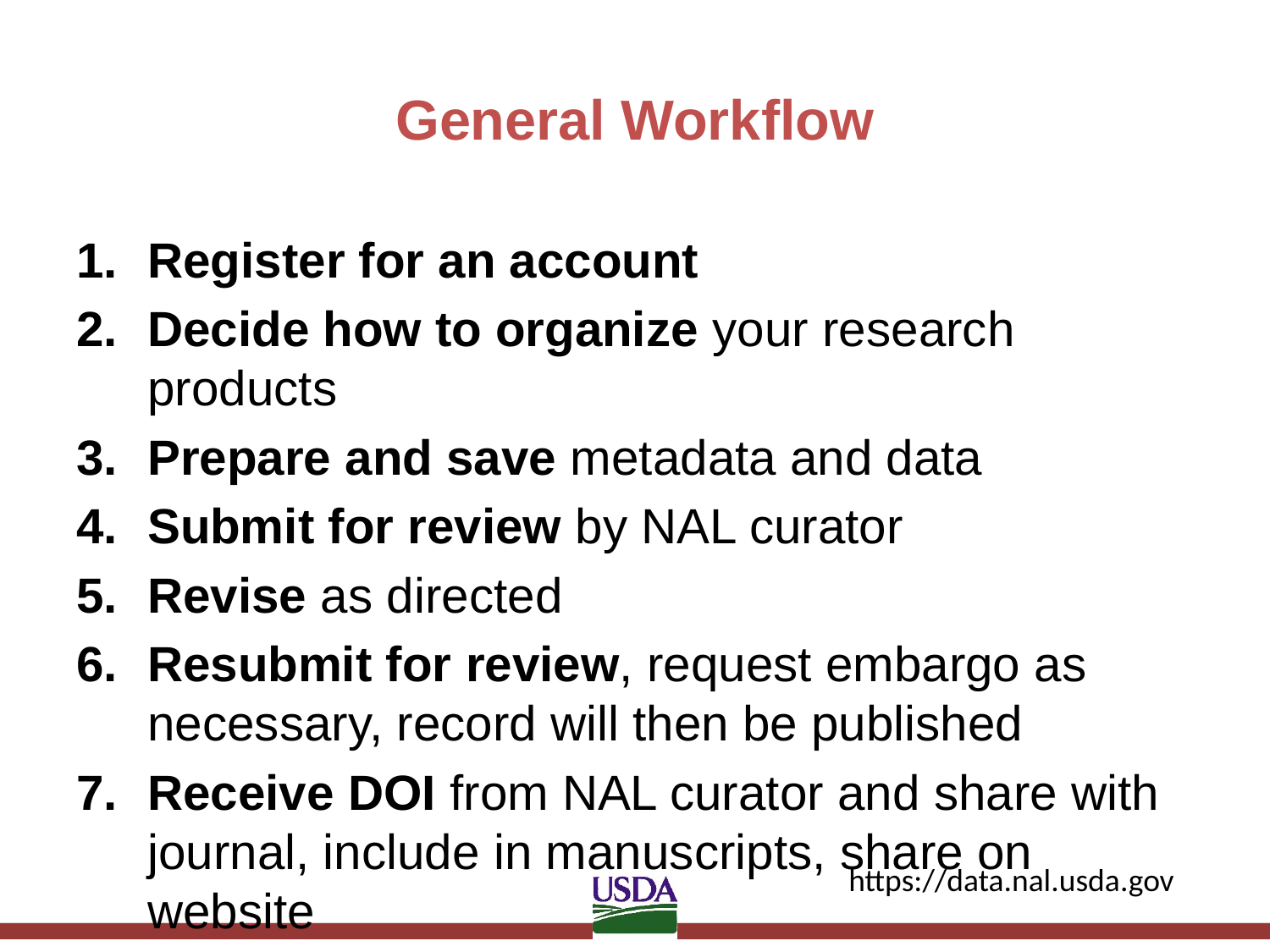

# General Workflow
Register for an account
Decide how to organize your research products
Prepare and save metadata and data
Submit for review by NAL curator
Revise as directed
Resubmit for review, request embargo as necessary, record will then be published
Receive DOI from NAL curator and share with journal, include in manuscripts, share on website

https://data.nal.usda.gov